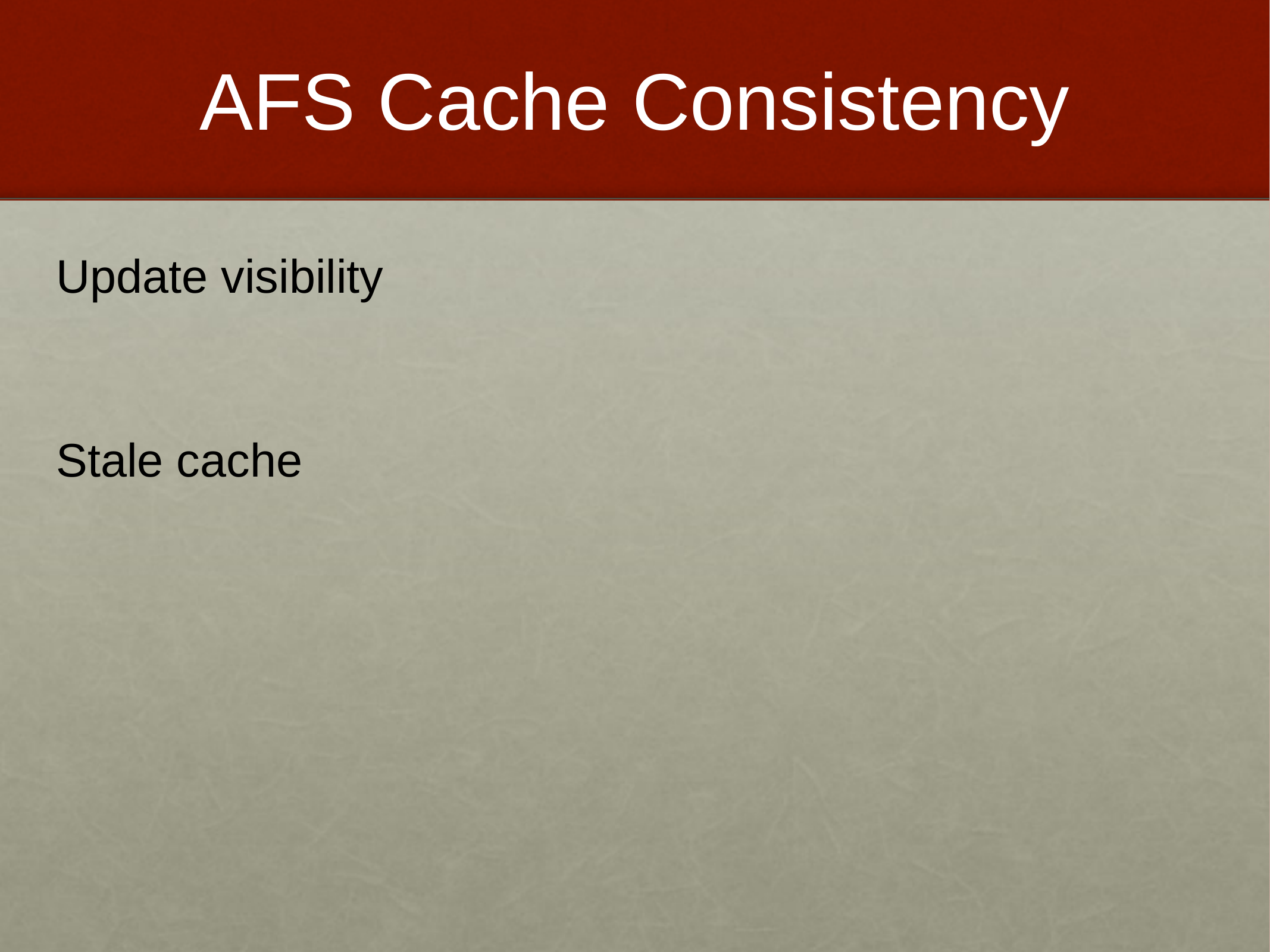

# AFS Cache Consistency
Update visibility

Stale cache